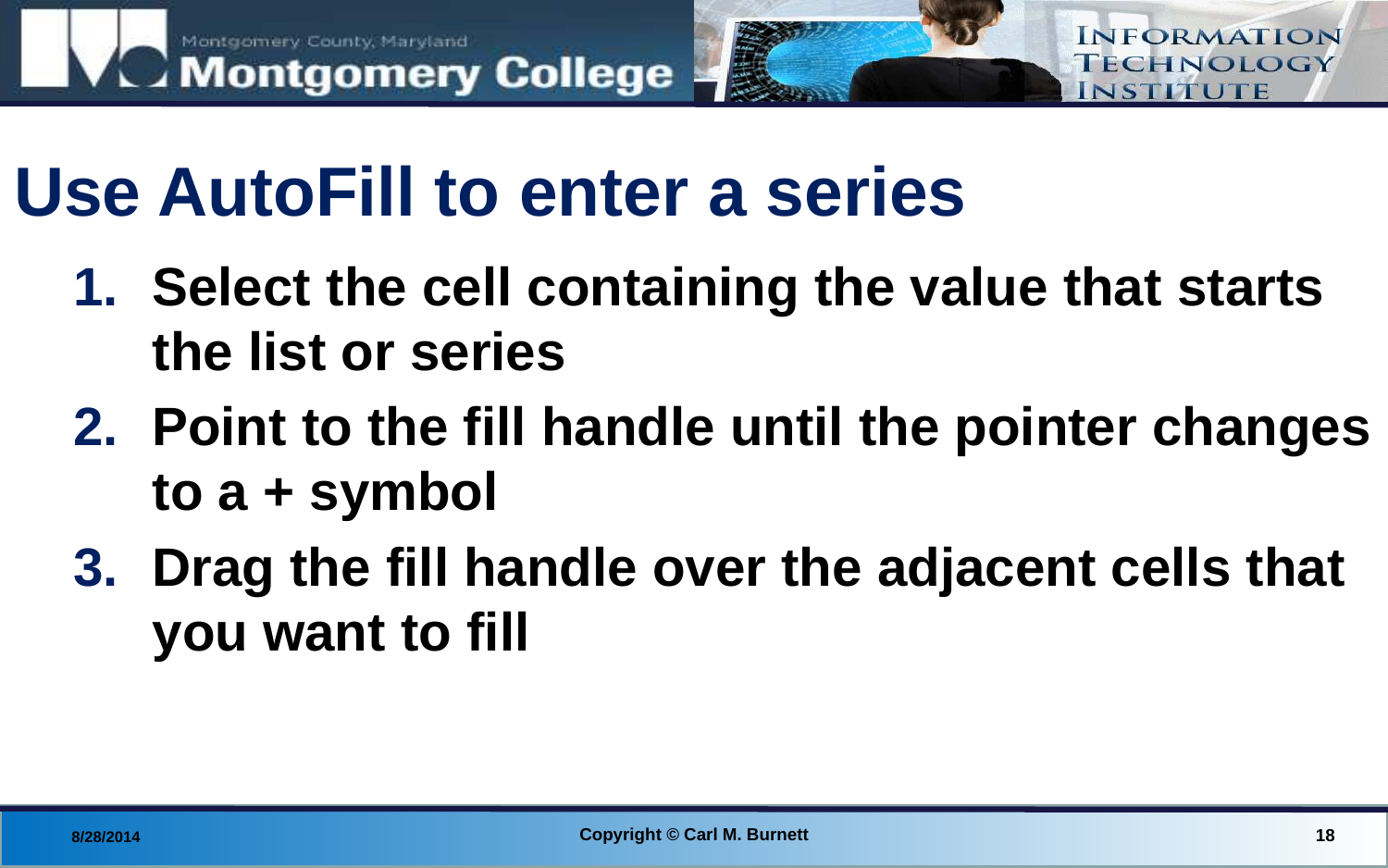

# Use AutoFill to enter a series
Select the cell containing the value that starts the list or series
Point to the fill handle until the pointer changes to a + symbol
Drag the fill handle over the adjacent cells that you want to fill
Copyright © Carl M. Burnett
18
8/28/2014